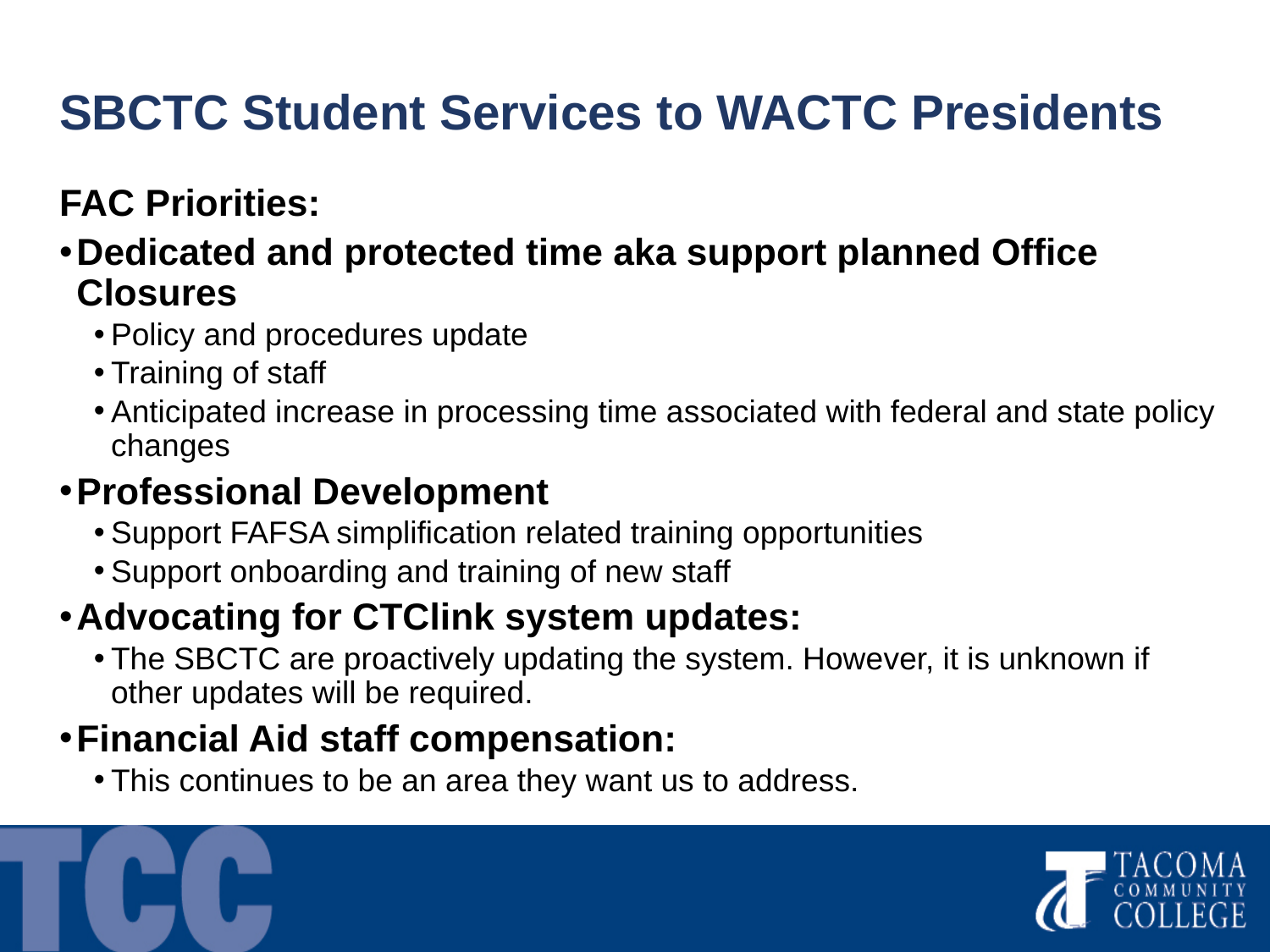

# SBCTC Student Services to WACTC Presidents
FAC Priorities:
Dedicated and protected time aka support planned Office Closures
Policy and procedures update
Training of staff
Anticipated increase in processing time associated with federal and state policy changes
Professional Development
Support FAFSA simplification related training opportunities
Support onboarding and training of new staff
Advocating for CTClink system updates:
The SBCTC are proactively updating the system. However, it is unknown if other updates will be required.
Financial Aid staff compensation:
This continues to be an area they want us to address.